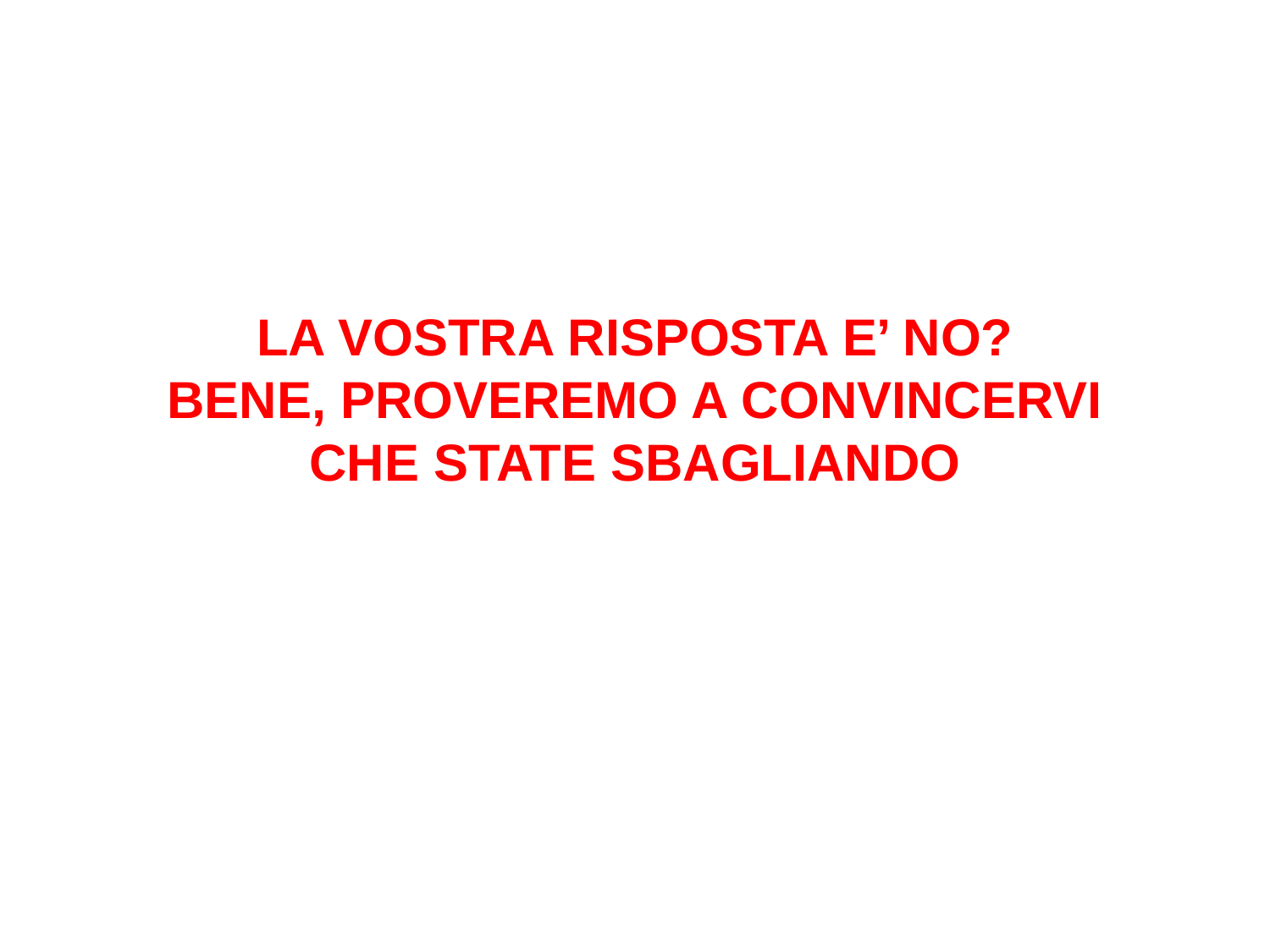

# LA VOSTRA RISPOSTA E’ NO? BENE, PROVEREMO A CONVINCERVI CHE STATE SBAGLIANDO